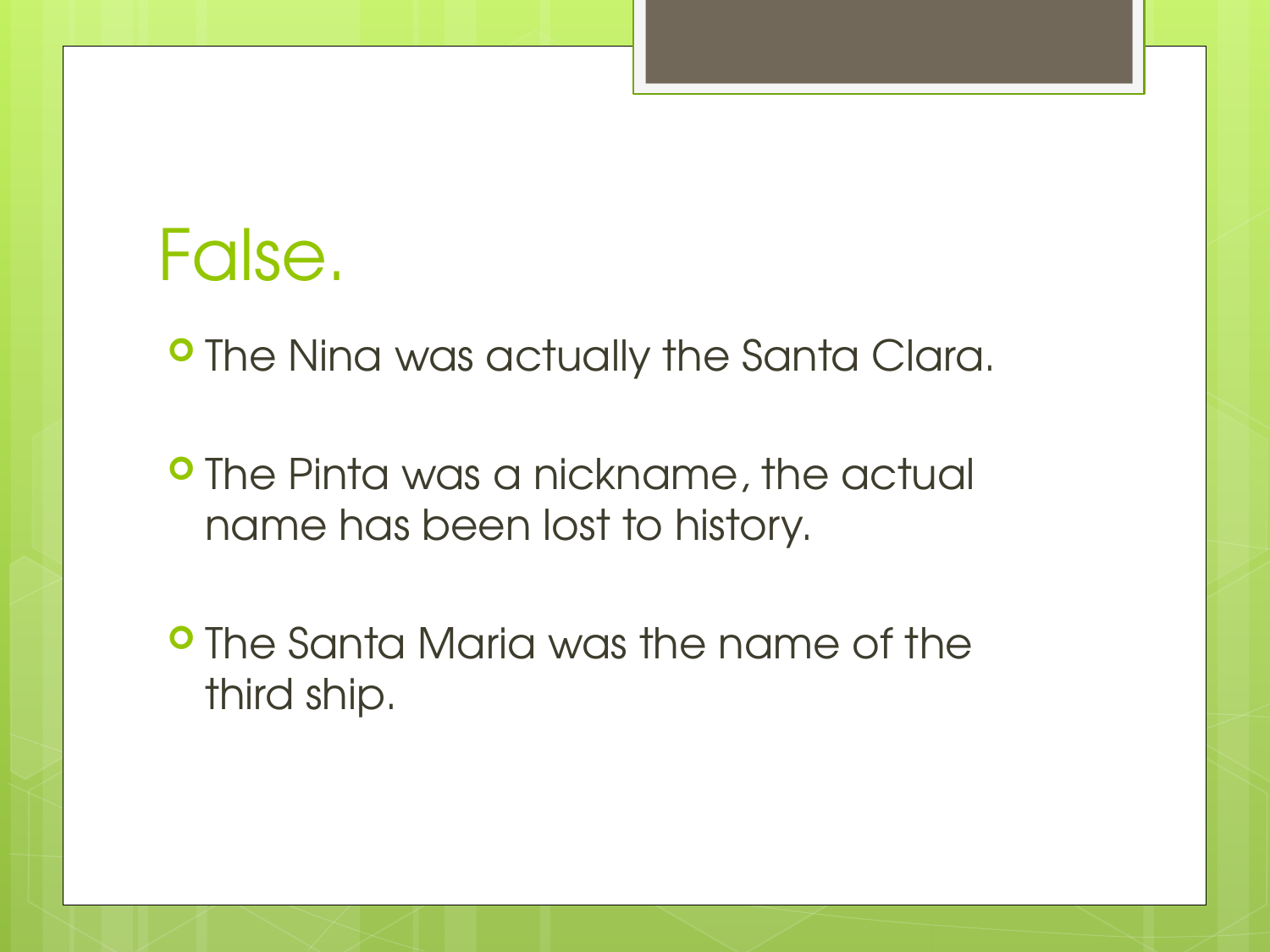

# False.
The Nina was actually the Santa Clara.

The Pinta was a nickname, the actual name has been lost to history.

The Santa Maria was the name of the third ship.